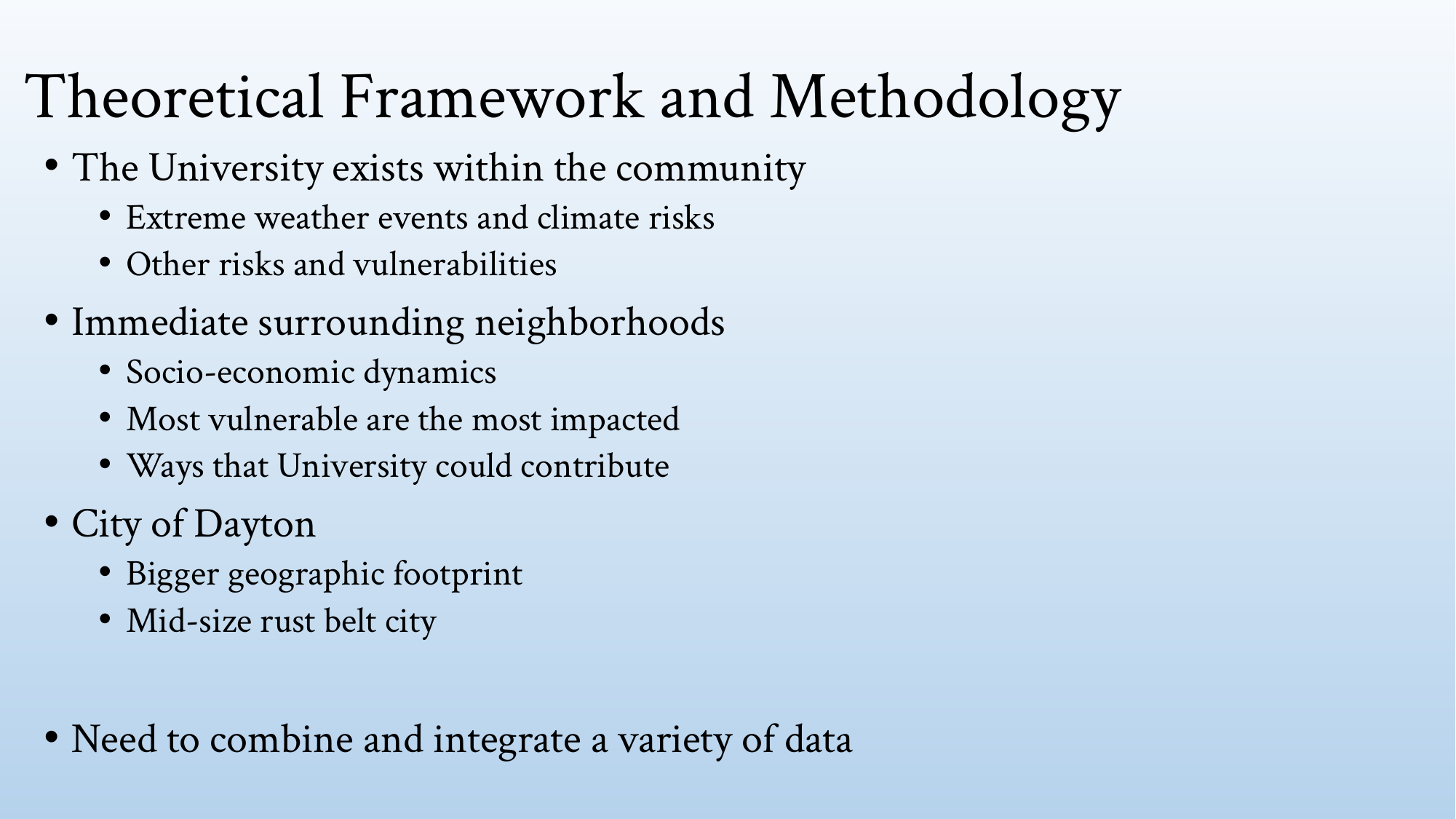

# Theoretical Framework and Methodology
The University exists within the community
Extreme weather events and climate risks
Other risks and vulnerabilities
Immediate surrounding neighborhoods
Socio-economic dynamics
Most vulnerable are the most impacted
Ways that University could contribute
City of Dayton
Bigger geographic footprint
Mid-size rust belt city

Need to combine and integrate a variety of data